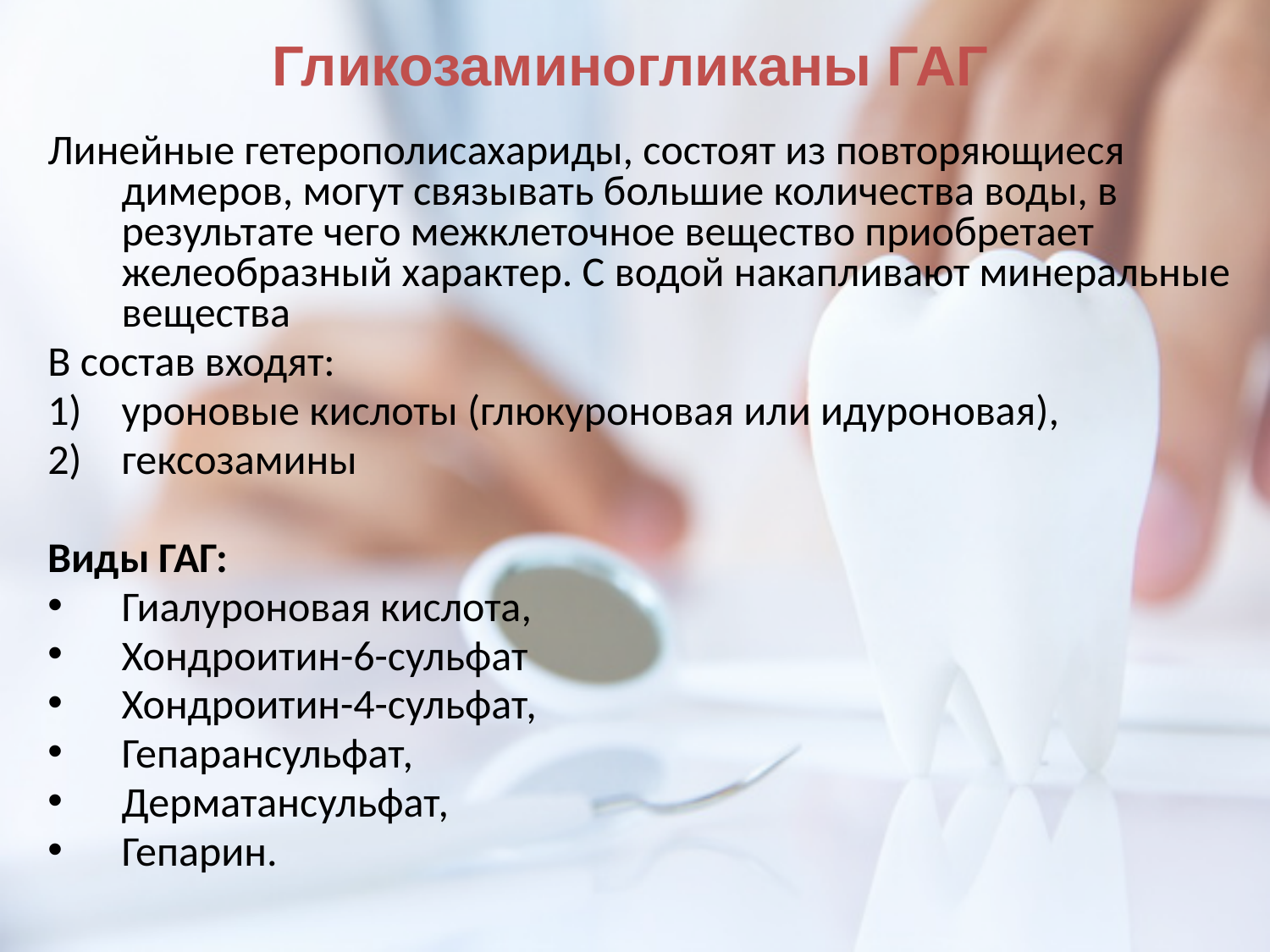

Гликозаминогликаны ГАГ
Линейные гетерополисахариды, состоят из повторяющиеся димеров, могут связывать большие количества воды, в результате чего межклеточное вещество приобретает желеобразный характер. С водой накапливают минеральные вещества
В состав входят:
уроновые кислоты (глюкуроновая или идуроновая),
гексозамины

Виды ГАГ:
Гиалуроновая кислота,
Хондроитин-6-сульфат
Хондроитин-4-сульфат,
Гепарансульфат,
Дерматансульфат,
Гепарин.